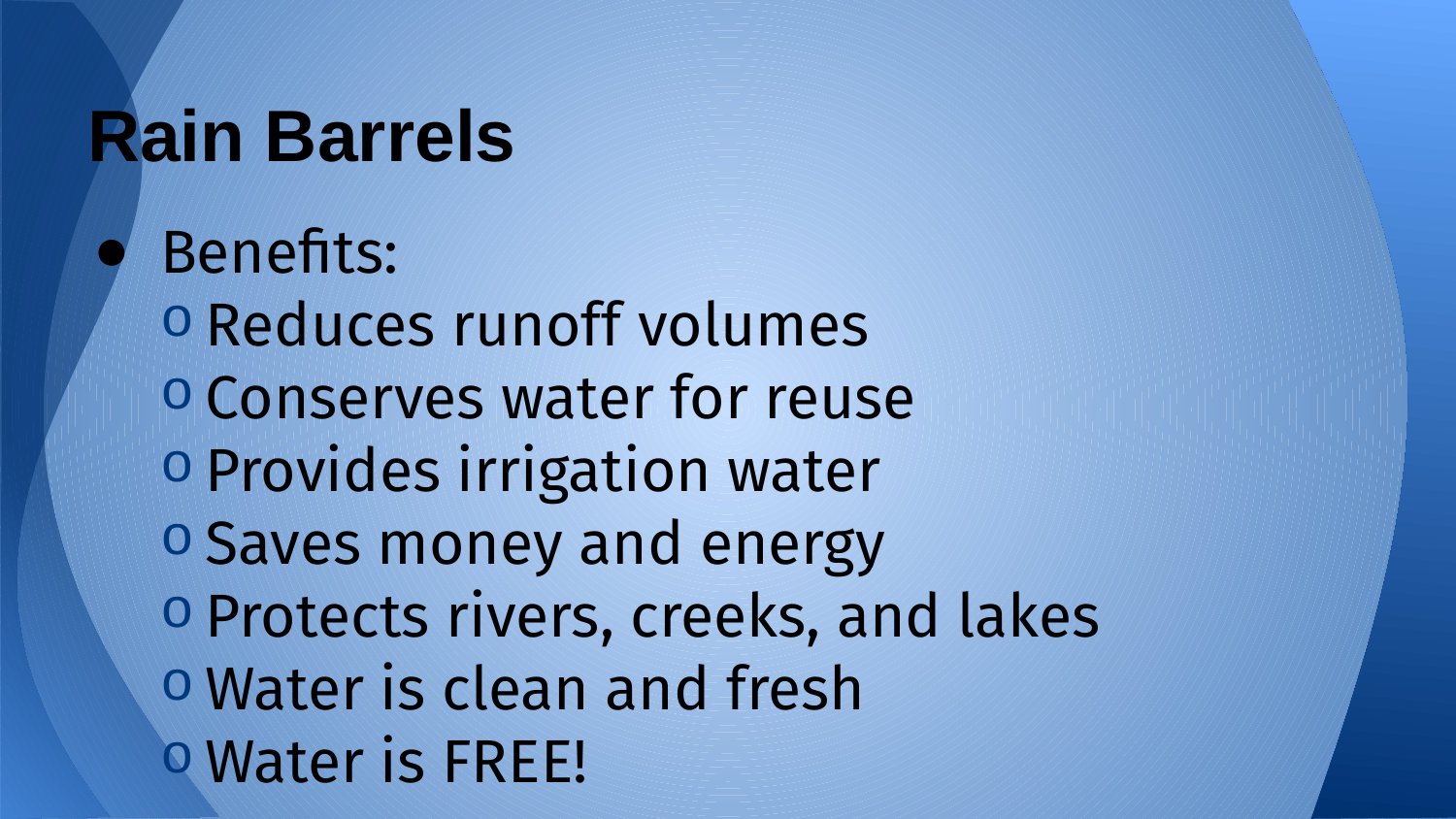

# Rain Barrels
Benefits:
Reduces runoff volumes
Conserves water for reuse
Provides irrigation water
Saves money and energy
Protects rivers, creeks, and lakes
Water is clean and fresh
Water is FREE!